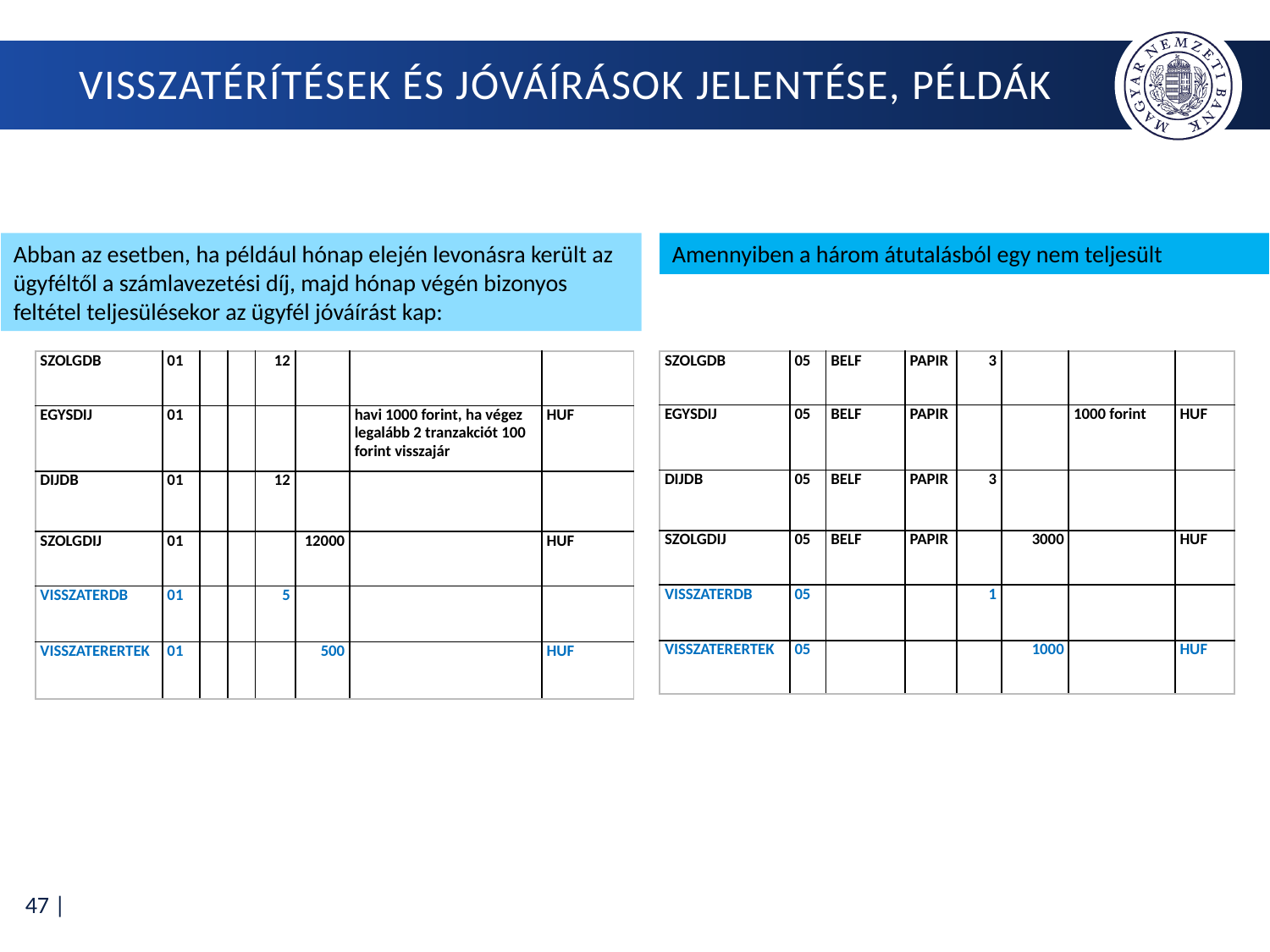

# Visszatérítések és jóváírások jelentése, példák
Amennyiben a három átutalásból egy nem teljesült
Abban az esetben, ha például hónap elején levonásra került az ügyféltől a számlavezetési díj, majd hónap végén bizonyos feltétel teljesülésekor az ügyfél jóváírást kap:
| SZOLGDB | 01 |  |  | 12 |  |  |  |
| --- | --- | --- | --- | --- | --- | --- | --- |
| EGYSDIJ | 01 |  |  |  |  | havi 1000 forint, ha végez legalább 2 tranzakciót 100 forint visszajár | HUF |
| DIJDB | 01 |  |  | 12 |  |  |  |
| SZOLGDIJ | 01 |  |  |  | 12000 |  | HUF |
| VISSZATERDB | 01 |  |  | 5 |  |  |  |
| VISSZATERERTEK | 01 |  |  |  | 500 |  | HUF |
| SZOLGDB | 05 | BELF | PAPIR | 3 |  |  |  |
| --- | --- | --- | --- | --- | --- | --- | --- |
| EGYSDIJ | 05 | BELF | PAPIR |  |  | 1000 forint | HUF |
| DIJDB | 05 | BELF | PAPIR | 3 |  |  |  |
| SZOLGDIJ | 05 | BELF | PAPIR |  | 3000 |  | HUF |
| VISSZATERDB | 05 |  |  | 1 |  |  |  |
| VISSZATERERTEK | 05 |  |  |  | 1000 |  | HUF |